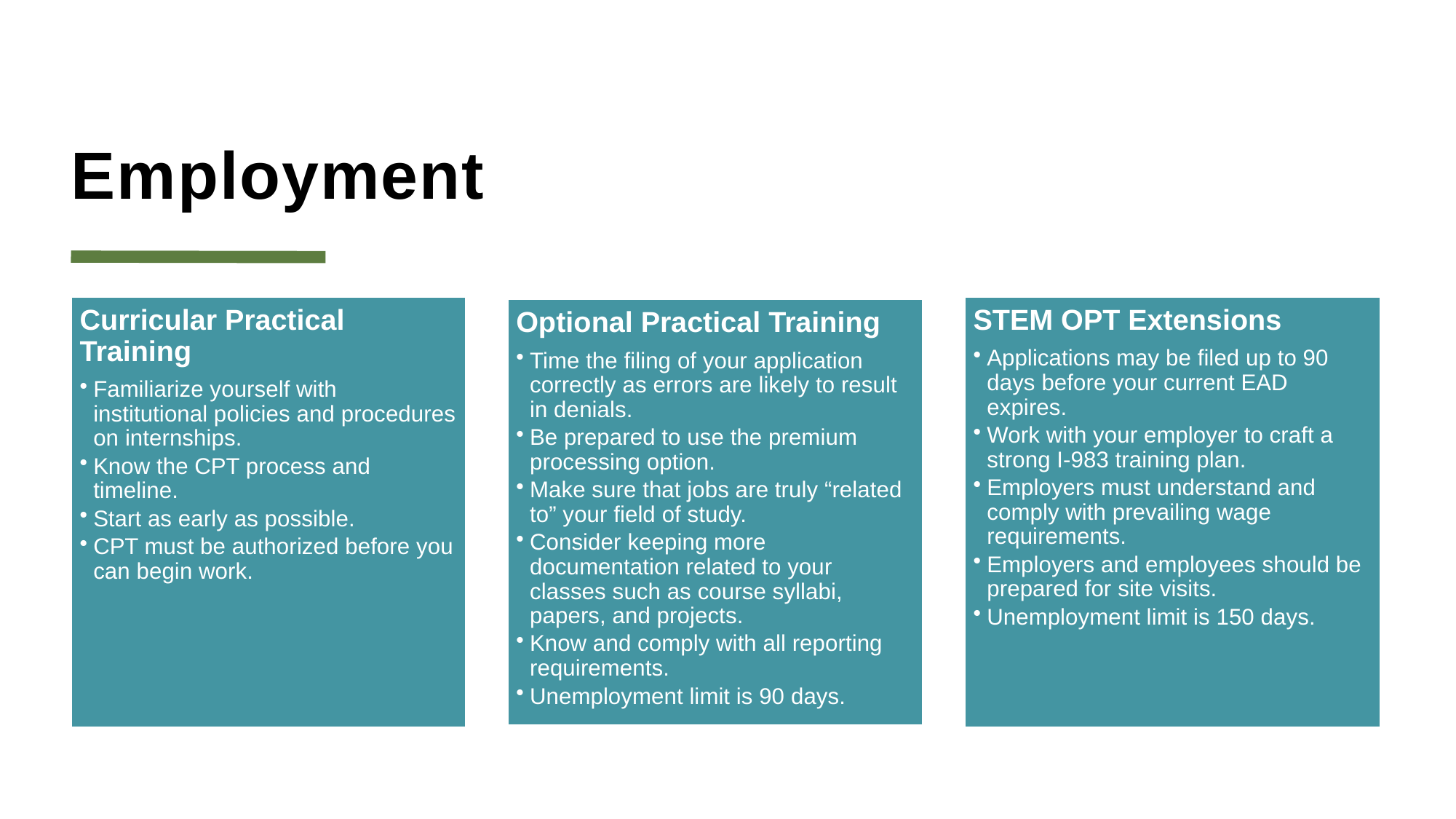

# Employment
Curricular Practical Training
Familiarize yourself with institutional policies and procedures on internships.
Know the CPT process and timeline.
Start as early as possible.
CPT must be authorized before you can begin work.
Optional Practical Training
Time the filing of your application correctly as errors are likely to result in denials.
Be prepared to use the premium processing option.
Make sure that jobs are truly “related to” your field of study.
Consider keeping more documentation related to your classes such as course syllabi, papers, and projects.
Know and comply with all reporting requirements.
Unemployment limit is 90 days.

STEM OPT Extensions
Applications may be filed up to 90 days before your current EAD expires.
Work with your employer to craft a strong I-983 training plan.
Employers must understand and comply with prevailing wage requirements.
Employers and employees should be prepared for site visits.
Unemployment limit is 150 days.